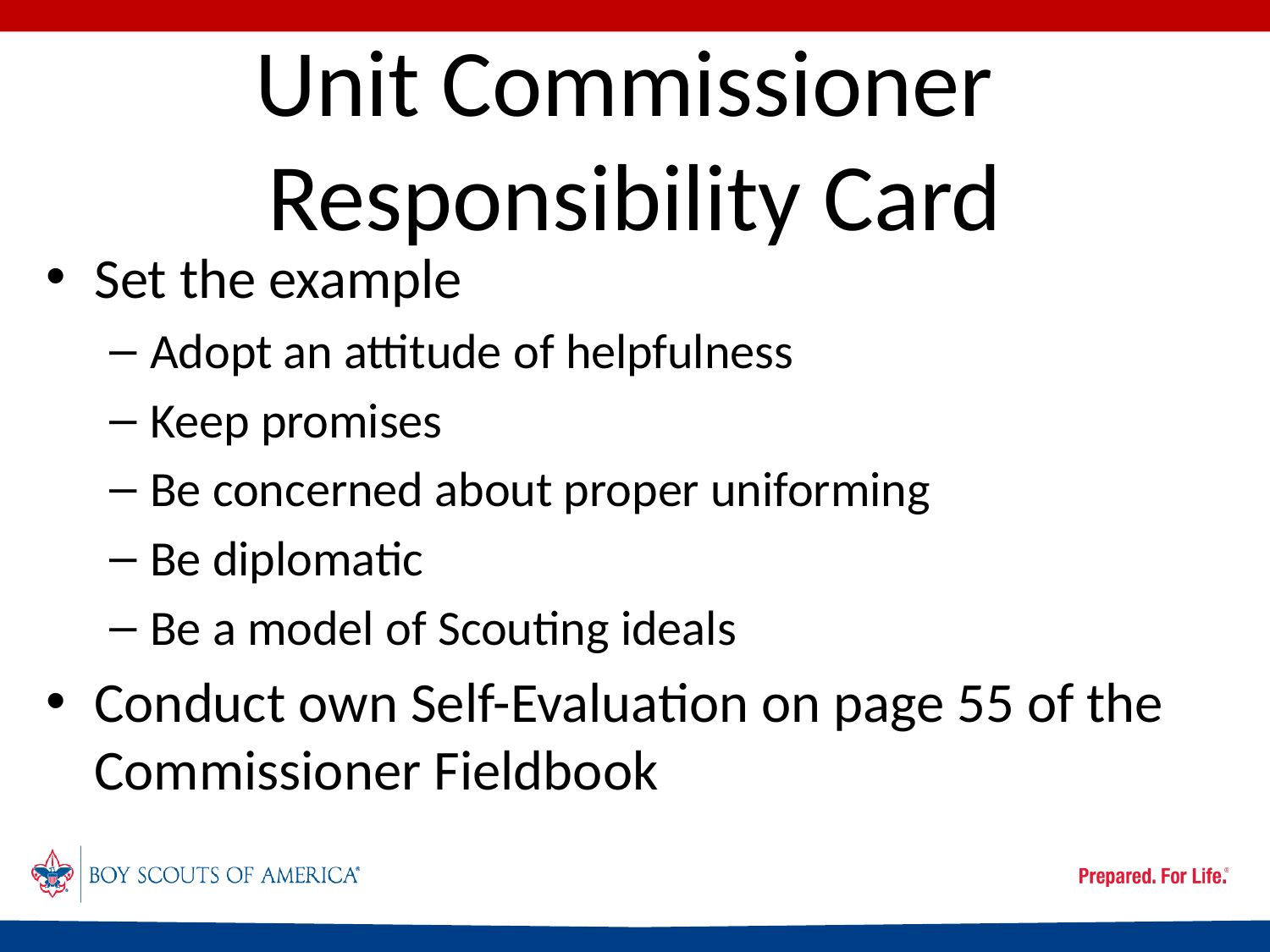

# Unit Commissioner Responsibility Card
Set the example
Adopt an attitude of helpfulness
Keep promises
Be concerned about proper uniforming
Be diplomatic
Be a model of Scouting ideals
Conduct own Self-Evaluation on page 55 of the Commissioner Fieldbook